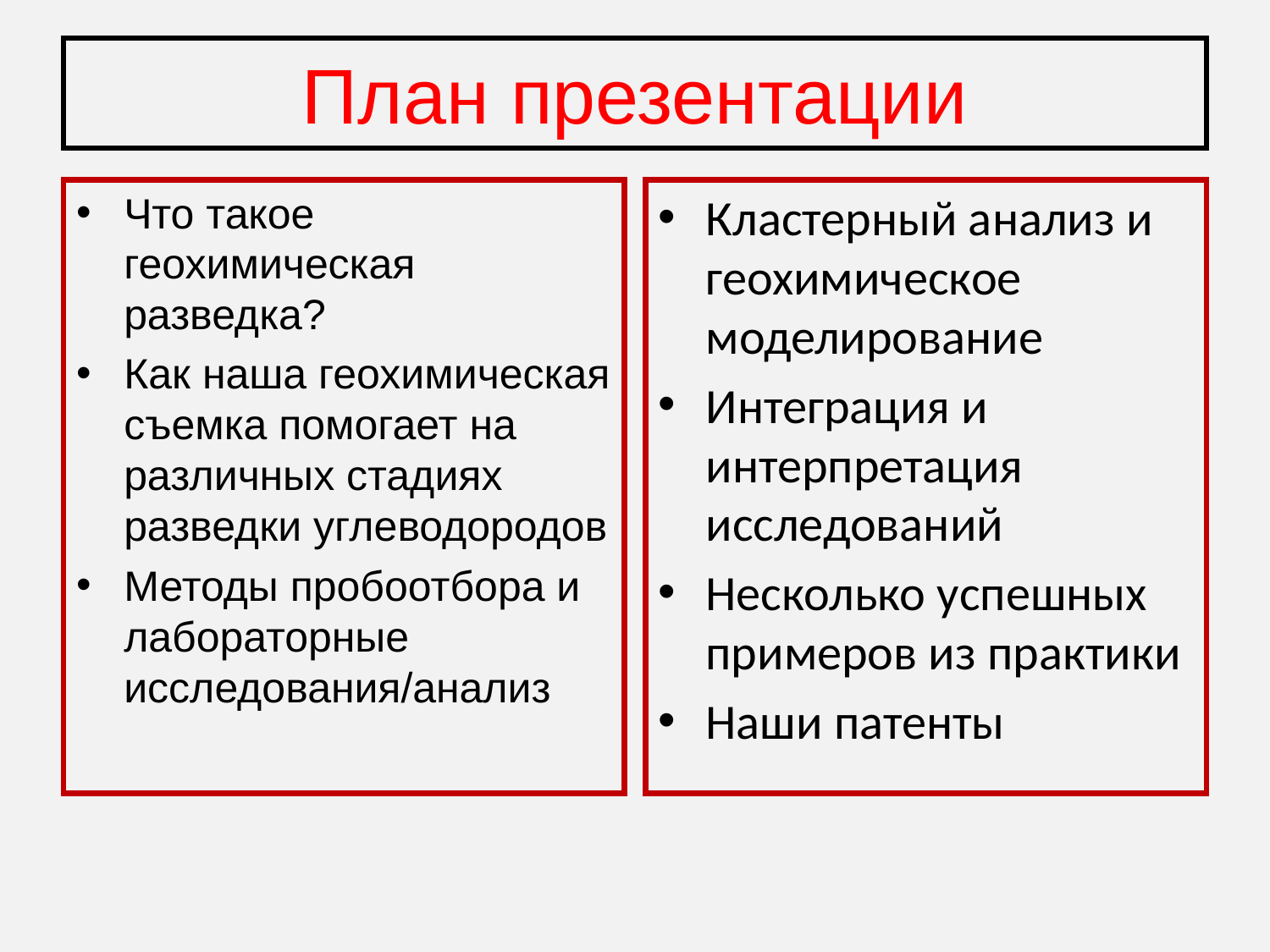

# План презентации
Что такое геохимическая разведка?
Как наша геохимическая съемка помогает на различных стадиях разведки углеводородов
Методы пробоотбора и лабораторные исследования/анализ
Кластерный анализ и геохимическое моделирование
Интеграция и интерпретация исследований
Несколько успешных примеров из практики
Наши патенты